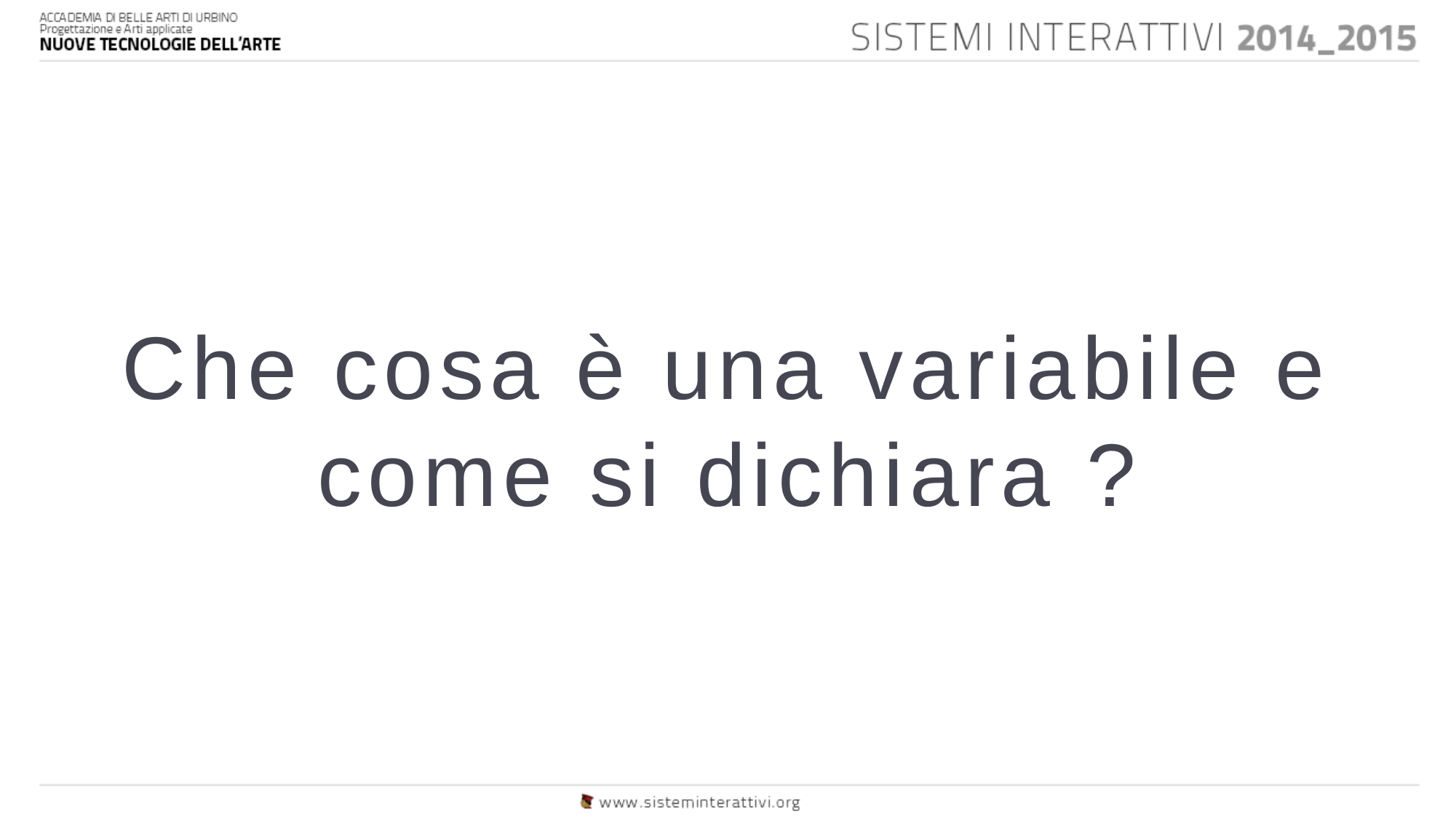

?
# Che cosa è una variabile e come si dichiara ?